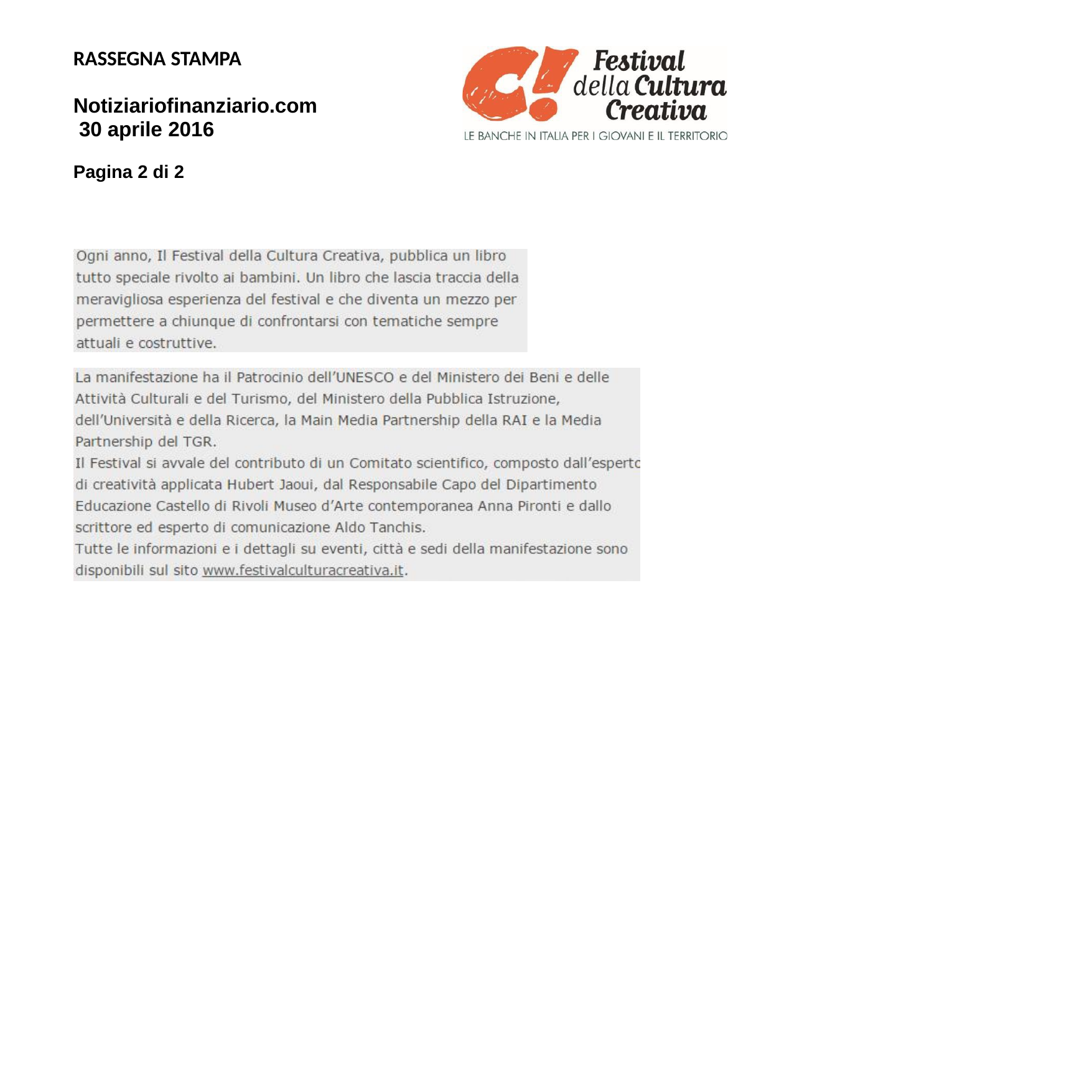

RASSEGNA STAMPA

Notiziariofinanziario.com  30 aprile 2016
Pagina 2 di 2